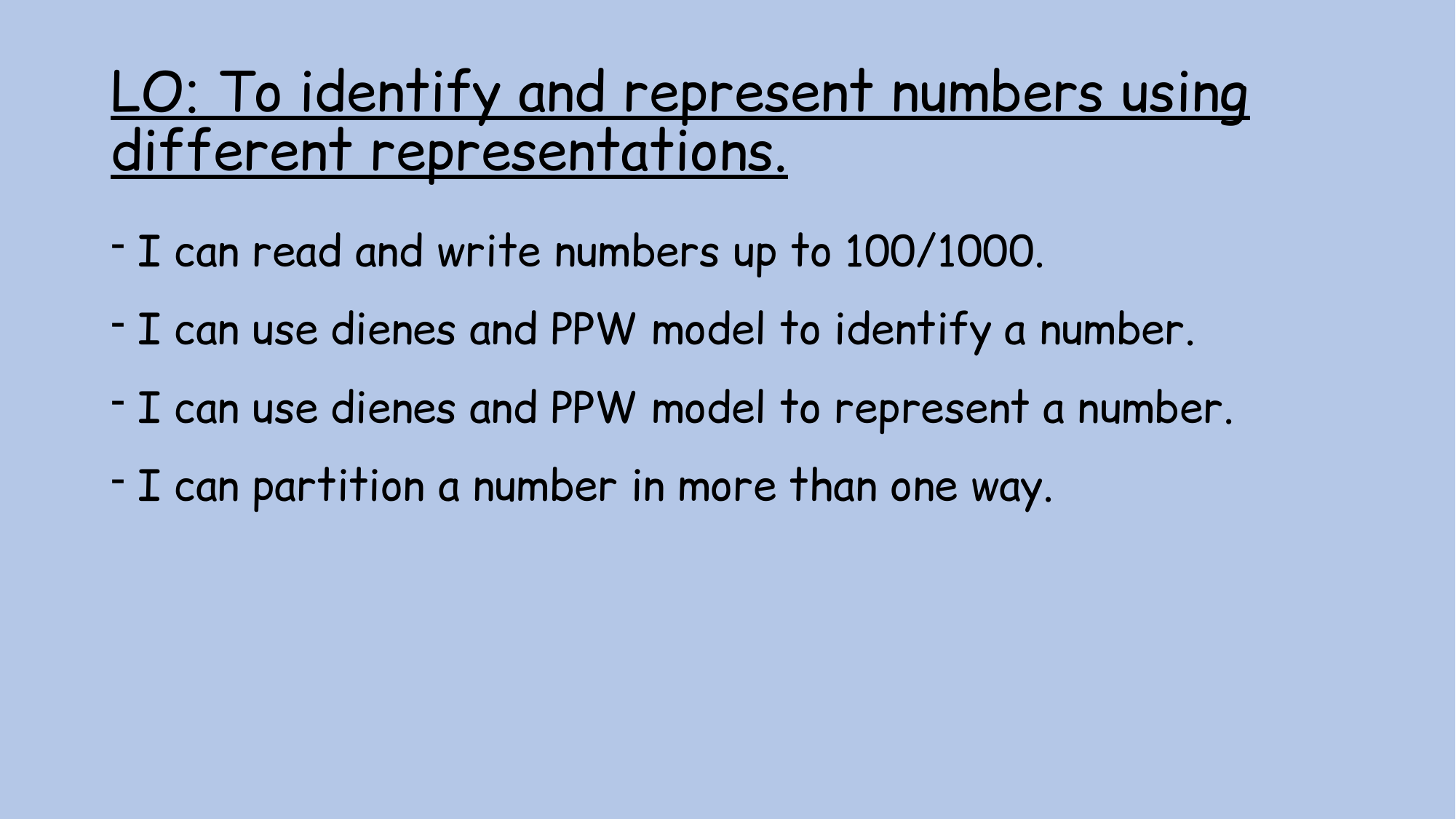

# LO: To identify and represent numbers using different representations.
I can read and write numbers up to 100/1000.
I can use dienes and PPW model to identify a number.
I can use dienes and PPW model to represent a number.
I can partition a number in more than one way.